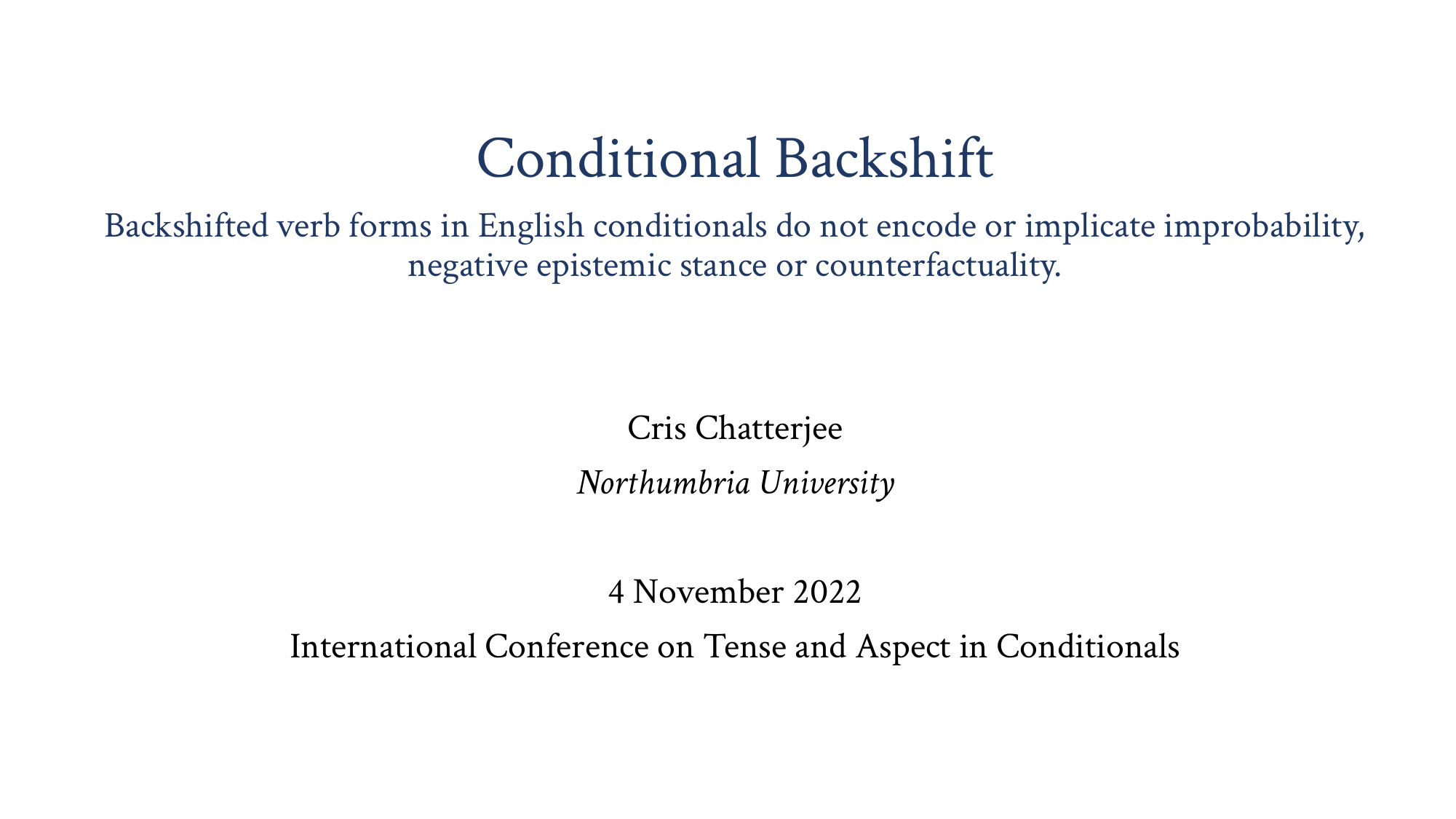

Conditional Backshift
Backshifted verb forms in English conditionals do not encode or implicate improbability, negative epistemic stance or counterfactuality.

Cris Chatterjee
Northumbria University

4 November 2022
International Conference on Tense and Aspect in Conditionals